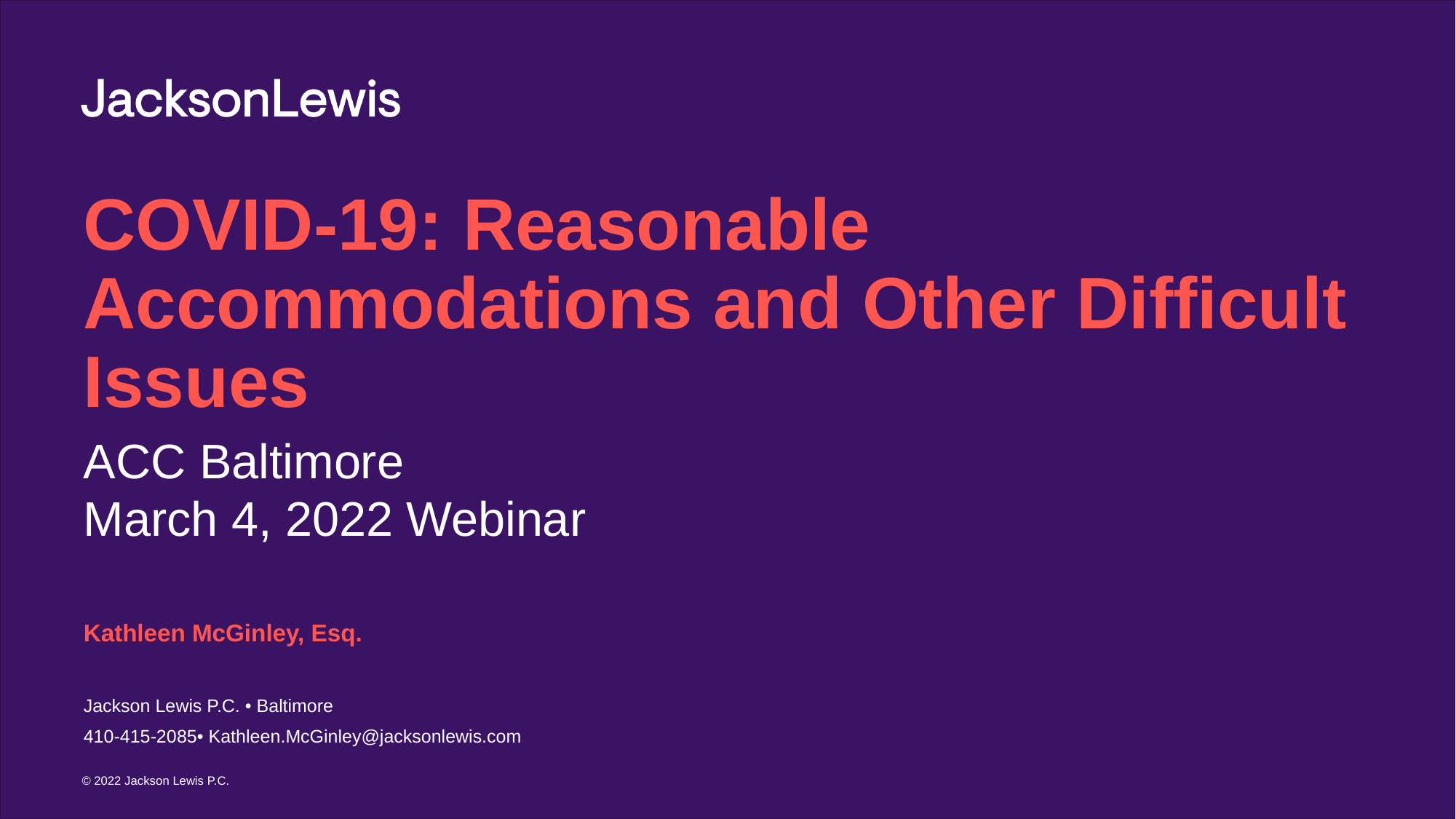

# COVID-19: Reasonable Accommodations and Other Difficult Issues
ACC Baltimore
March 4, 2022 Webinar
Kathleen McGinley, Esq.
Jackson Lewis P.C. • Baltimore
410-415-2085• Kathleen.McGinley@jacksonlewis.com